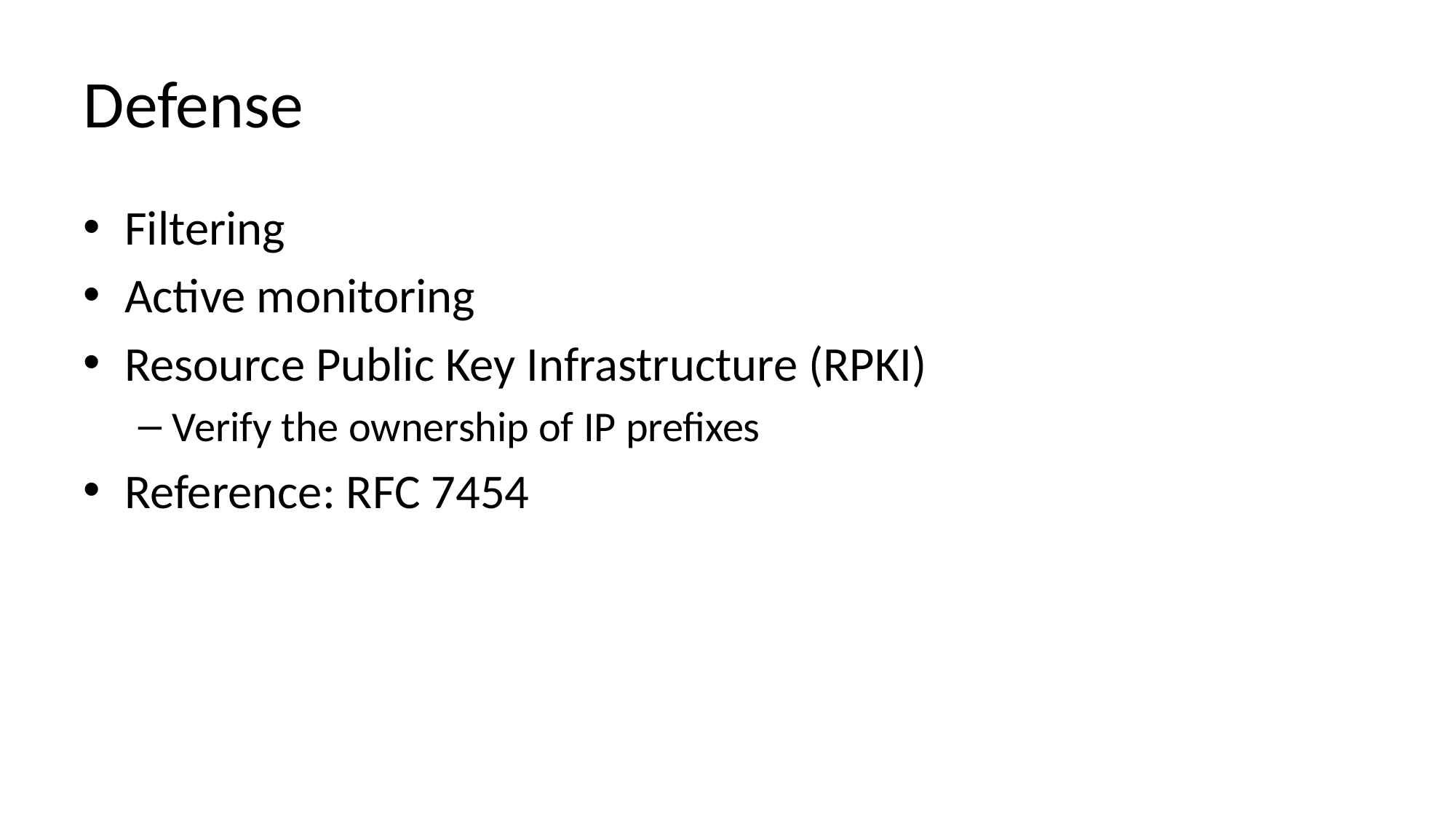

# Defense
Filtering
Active monitoring
Resource Public Key Infrastructure (RPKI)
Verify the ownership of IP prefixes
Reference: RFC 7454